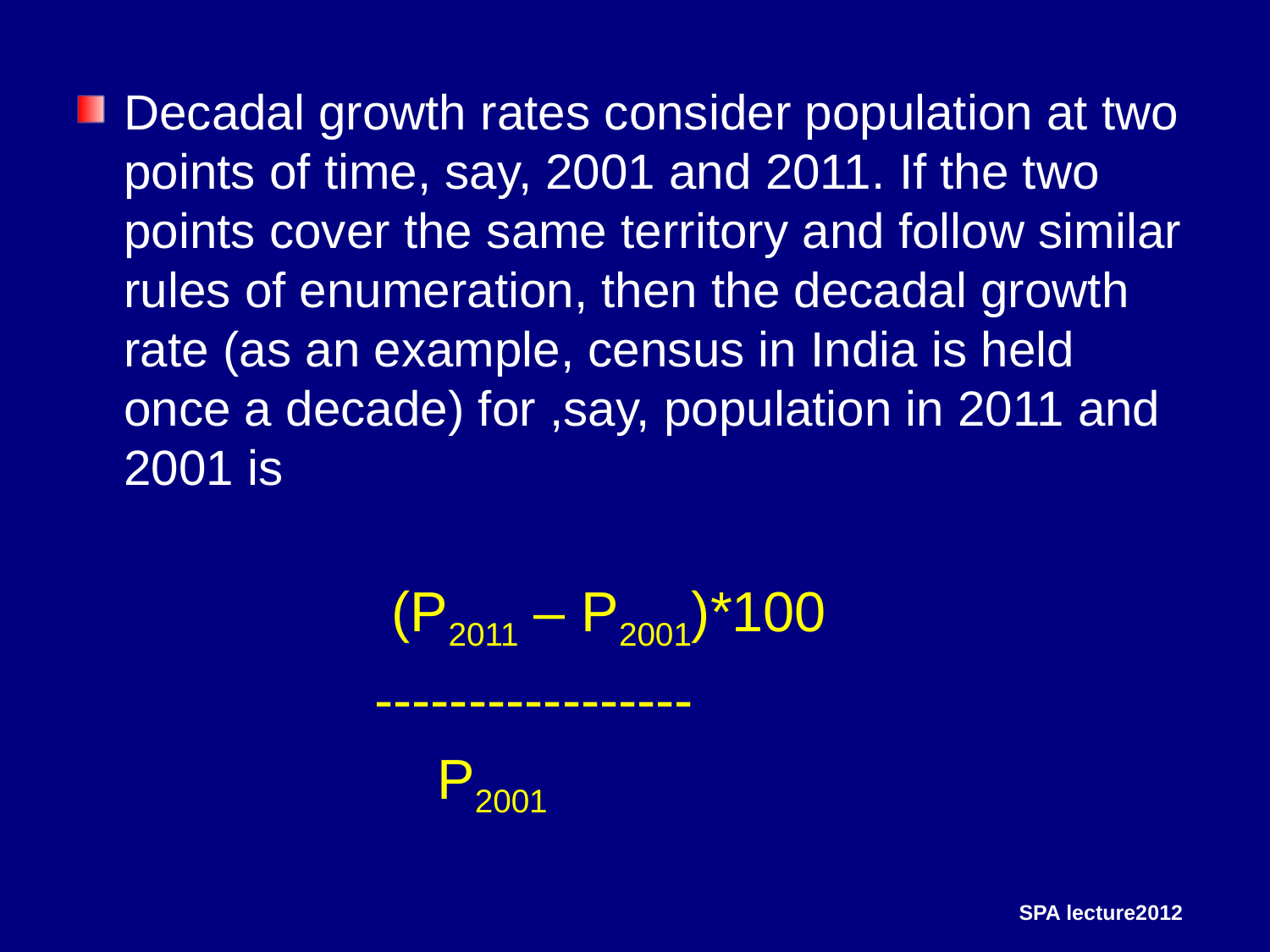

Decadal growth rates consider population at two points of time, say, 2001 and 2011. If the two points cover the same territory and follow similar rules of enumeration, then the decadal growth rate (as an example, census in India is held once a decade) for ,say, population in 2011 and 2001 is

		                  (P2011 – P2001)*100
	                -----------------
	                    P2001

SPA lecture2012